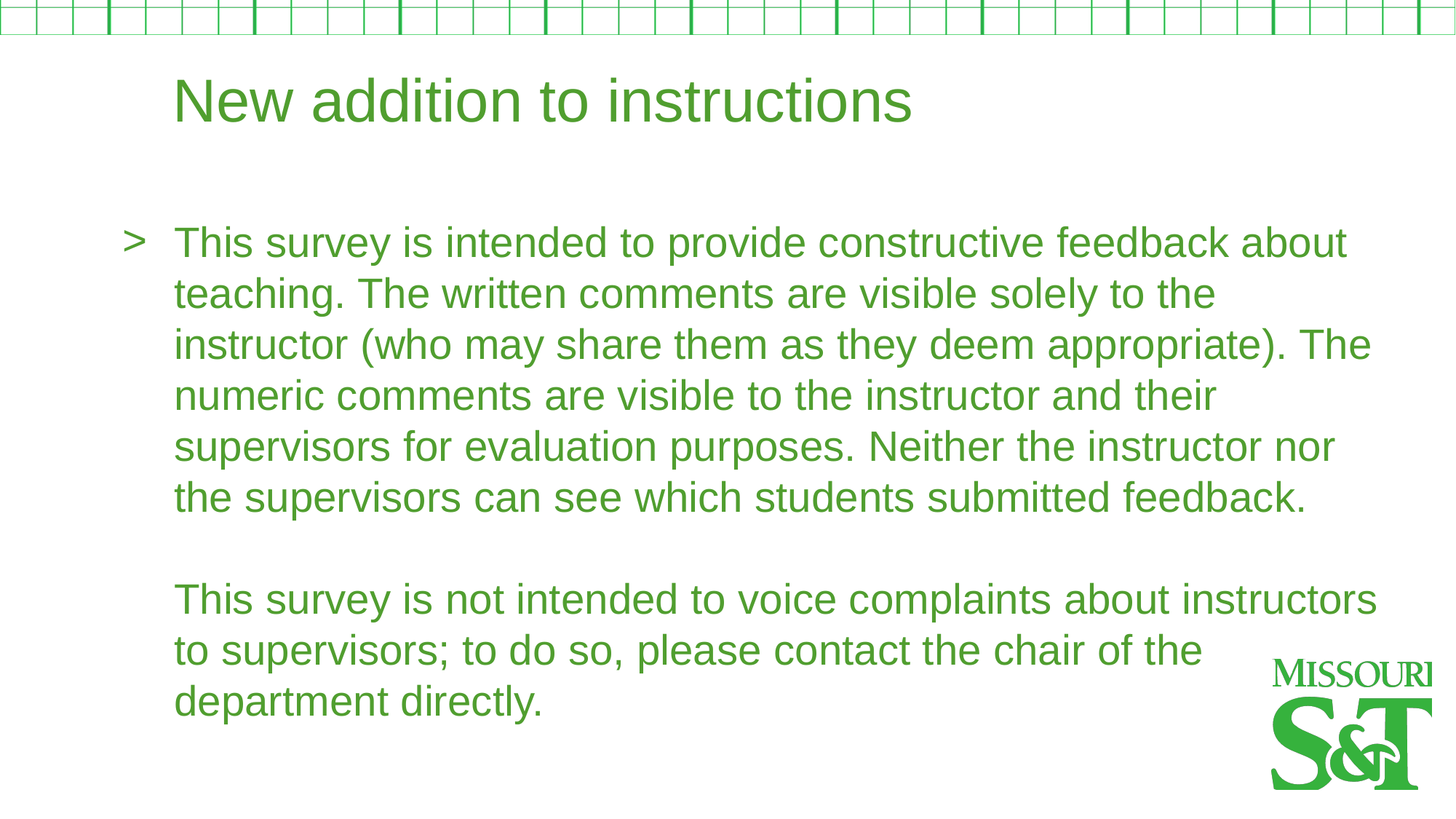

New addition to instructions
This survey is intended to provide constructive feedback about teaching. The written comments are visible solely to the instructor (who may share them as they deem appropriate). The numeric comments are visible to the instructor and their supervisors for evaluation purposes. Neither the instructor nor the supervisors can see which students submitted feedback.
This survey is not intended to voice complaints about instructors to supervisors; to do so, please contact the chair of the department directly.